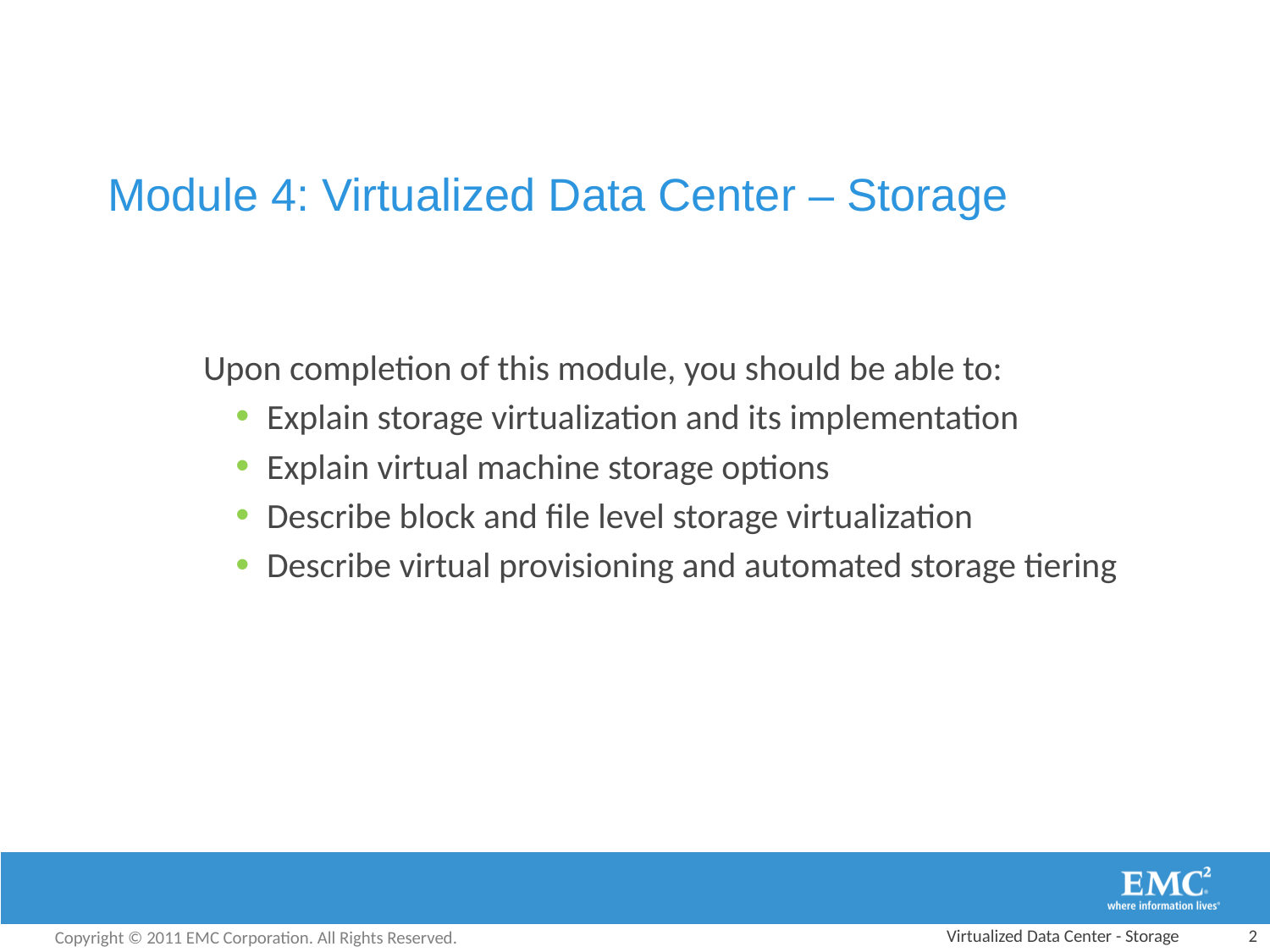

# Module 4: Virtualized Data Center – Storage
Upon completion of this module, you should be able to:
Explain storage virtualization and its implementation
Explain virtual machine storage options
Describe block and file level storage virtualization
Describe virtual provisioning and automated storage tiering
Virtualized Data Center - Storage
2